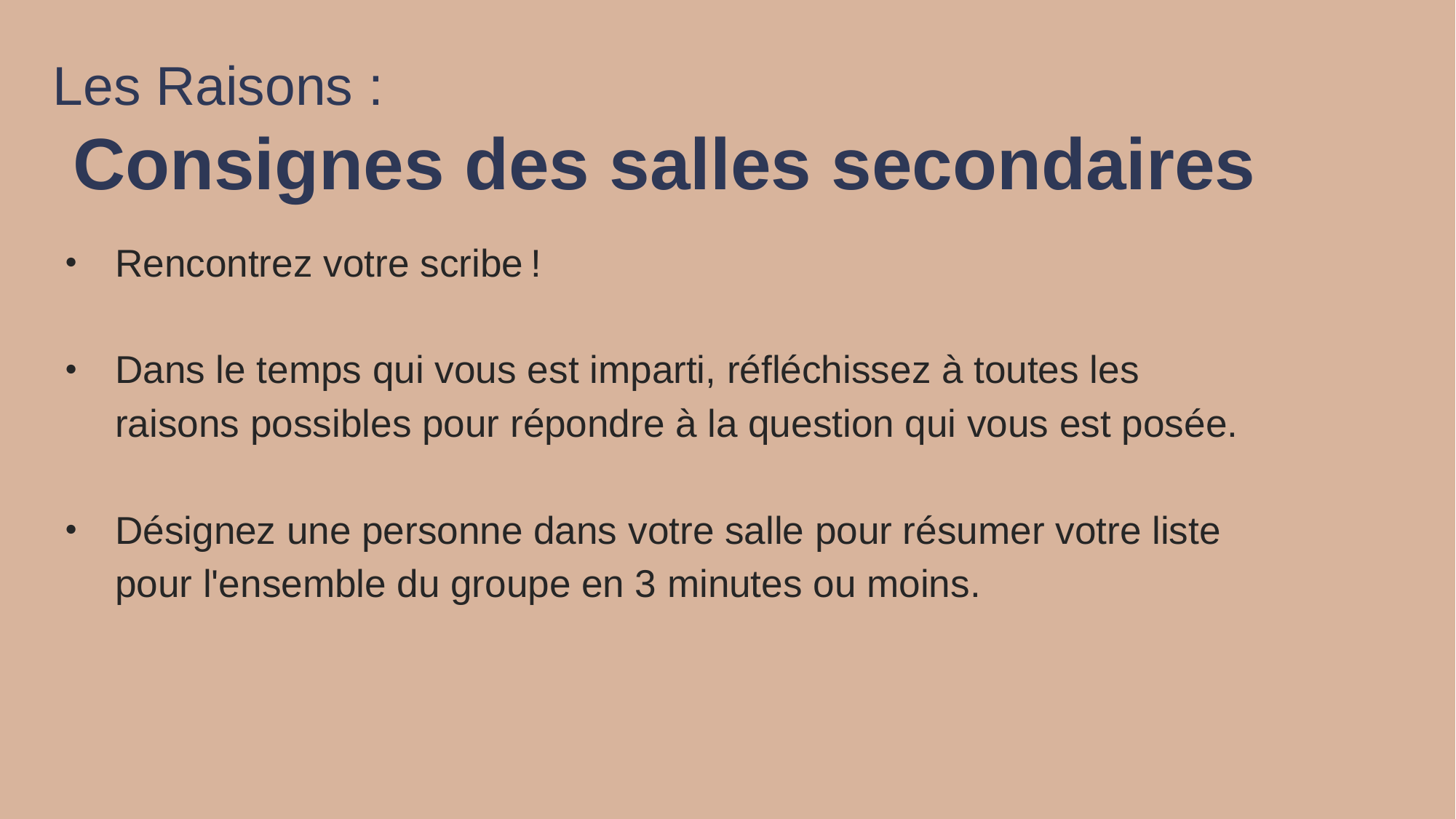

# Les Raisons : Consignes des salles secondaires
Rencontrez votre scribe !

Dans le temps qui vous est imparti, réfléchissez à toutes les raisons possibles pour répondre à la question qui vous est posée.

Désignez une personne dans votre salle pour résumer votre liste pour l'ensemble du groupe en 3 minutes ou moins.